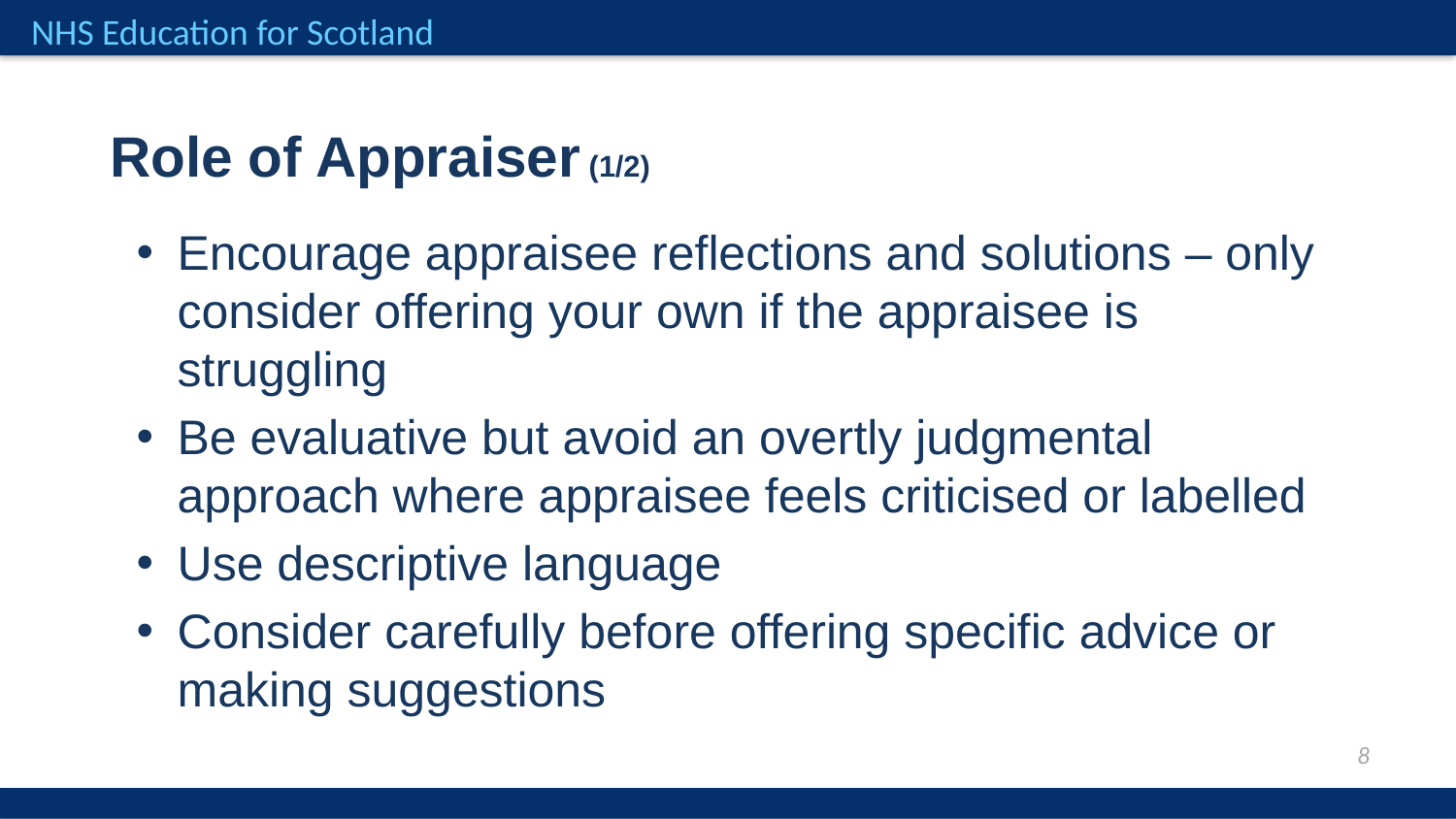

Role of Appraiser (1/2)
Encourage appraisee reflections and solutions – only consider offering your own if the appraisee is struggling
Be evaluative but avoid an overtly judgmental approach where appraisee feels criticised or labelled
Use descriptive language
Consider carefully before offering specific advice or making suggestions